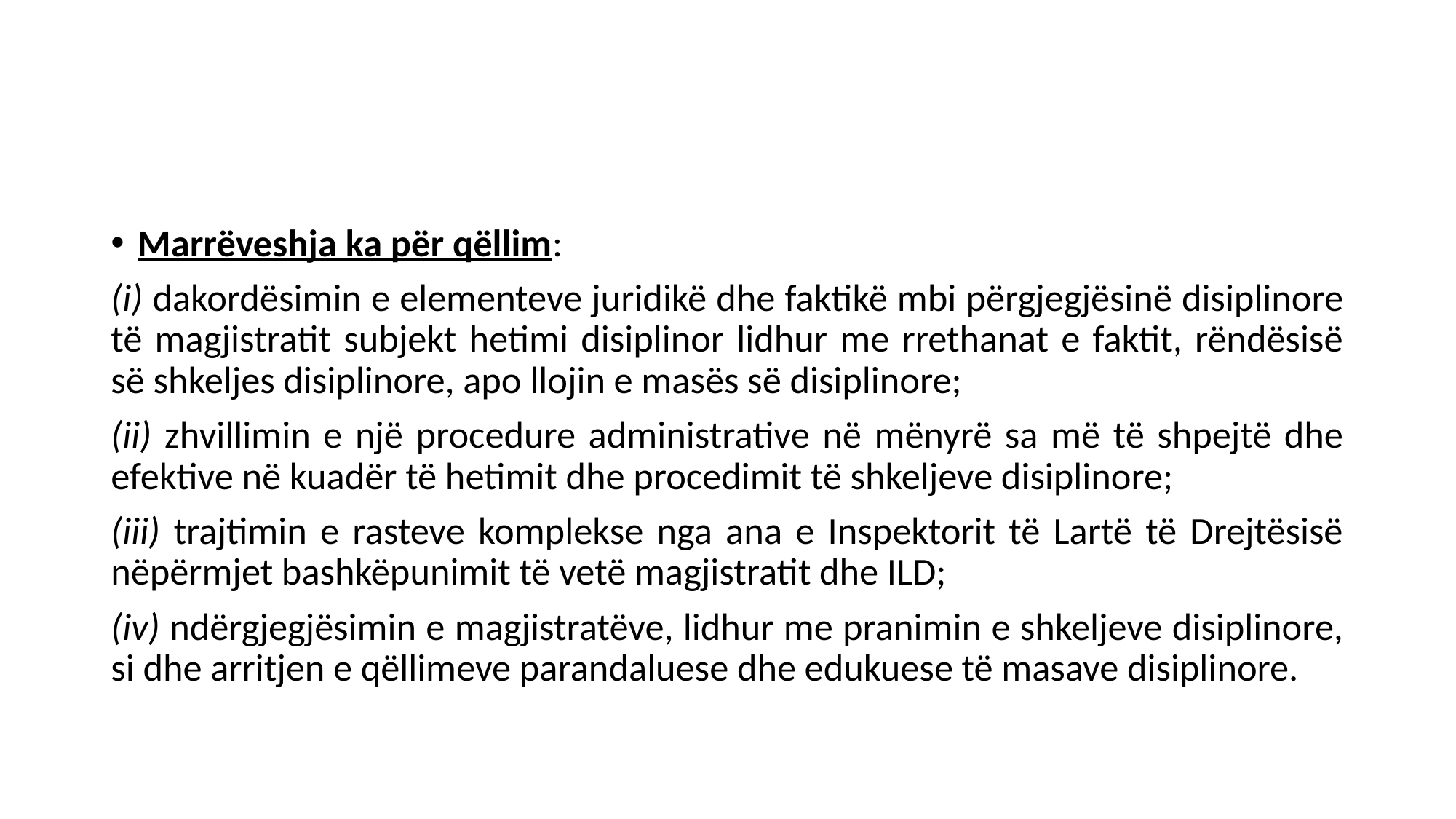

#
Marrëveshja ka për qëllim:
(i) dakordësimin e elementeve juridikë dhe faktikë mbi përgjegjësinë disiplinore të magjistratit subjekt hetimi disiplinor lidhur me rrethanat e faktit, rëndësisë së shkeljes disiplinore, apo llojin e masës së disiplinore;
(ii) zhvillimin e një procedure administrative në mënyrë sa më të shpejtë dhe efektive në kuadër të hetimit dhe procedimit të shkeljeve disiplinore;
(iii) trajtimin e rasteve komplekse nga ana e Inspektorit të Lartë të Drejtësisë nëpërmjet bashkëpunimit të vetë magjistratit dhe ILD;
(iv) ndërgjegjësimin e magjistratëve, lidhur me pranimin e shkeljeve disiplinore, si dhe arritjen e qëllimeve parandaluese dhe edukuese të masave disiplinore.